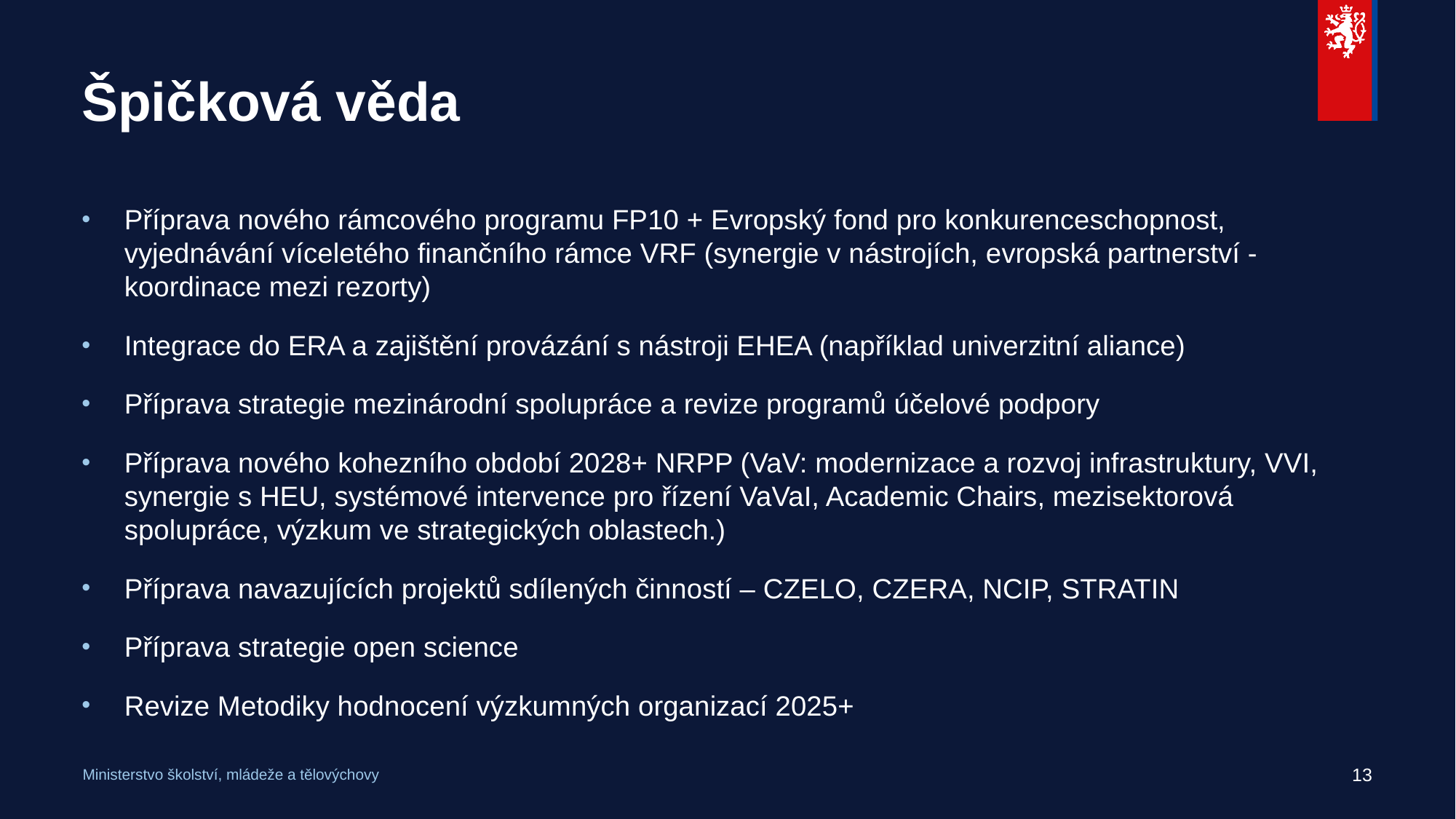

# Špičková věda
Příprava nového rámcového programu FP10 + Evropský fond pro konkurenceschopnost, vyjednávání víceletého finančního rámce VRF (synergie v nástrojích, evropská partnerství - koordinace mezi rezorty)
Integrace do ERA a zajištění provázání s nástroji EHEA (například univerzitní aliance)
Příprava strategie mezinárodní spolupráce a revize programů účelové podpory
Příprava nového kohezního období 2028+ NRPP (VaV: modernizace a rozvoj infrastruktury, VVI, synergie s HEU, systémové intervence pro řízení VaVaI, Academic Chairs, mezisektorová spolupráce, výzkum ve strategických oblastech.)
Příprava navazujících projektů sdílených činností – CZELO, CZERA, NCIP, STRATIN
Příprava strategie open science
Revize Metodiky hodnocení výzkumných organizací 2025+

13